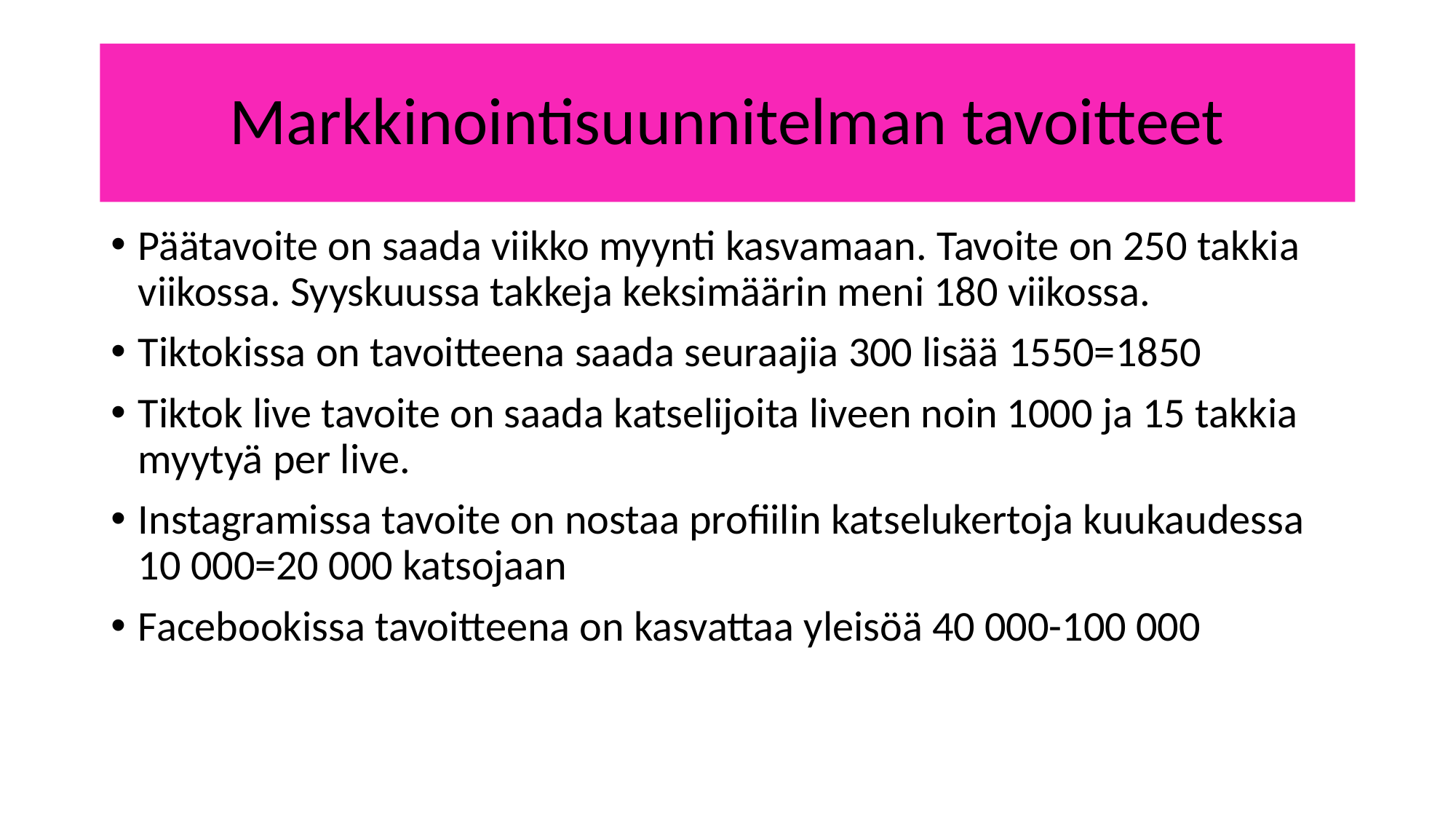

# Markkinointisuunnitelman tavoitteet
Päätavoite on saada viikko myynti kasvamaan. Tavoite on 250 takkia viikossa. Syyskuussa takkeja keksimäärin meni 180 viikossa.
Tiktokissa on tavoitteena saada seuraajia 300 lisää 1550=1850
Tiktok live tavoite on saada katselijoita liveen noin 1000 ja 15 takkia myytyä per live.
Instagramissa tavoite on nostaa profiilin katselukertoja kuukaudessa 10 000=20 000 katsojaan
Facebookissa tavoitteena on kasvattaa yleisöä 40 000-100 000